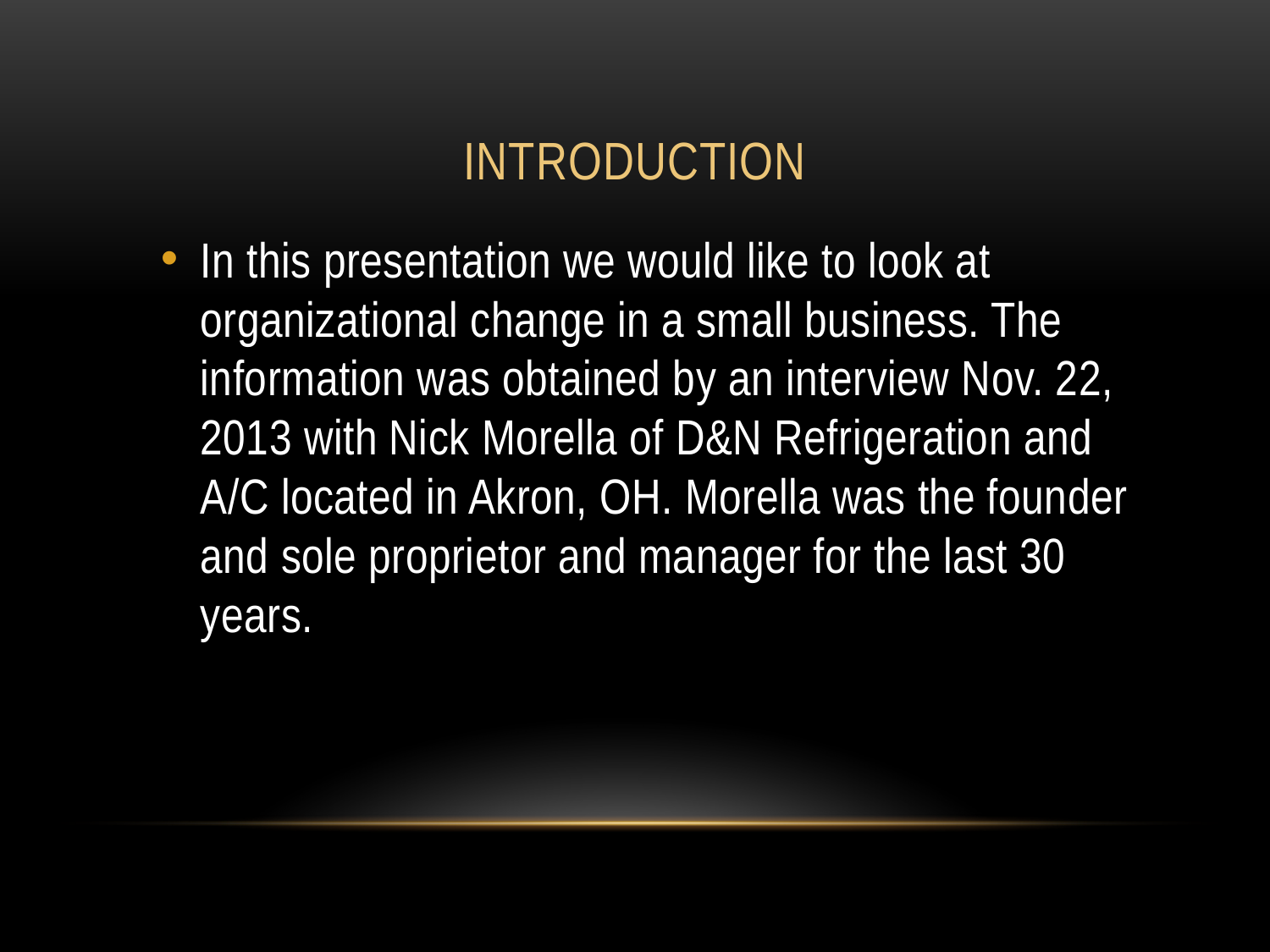

# Introduction
In this presentation we would like to look at organizational change in a small business. The information was obtained by an interview Nov. 22, 2013 with Nick Morella of D&N Refrigeration and A/C located in Akron, OH. Morella was the founder and sole proprietor and manager for the last 30 years.